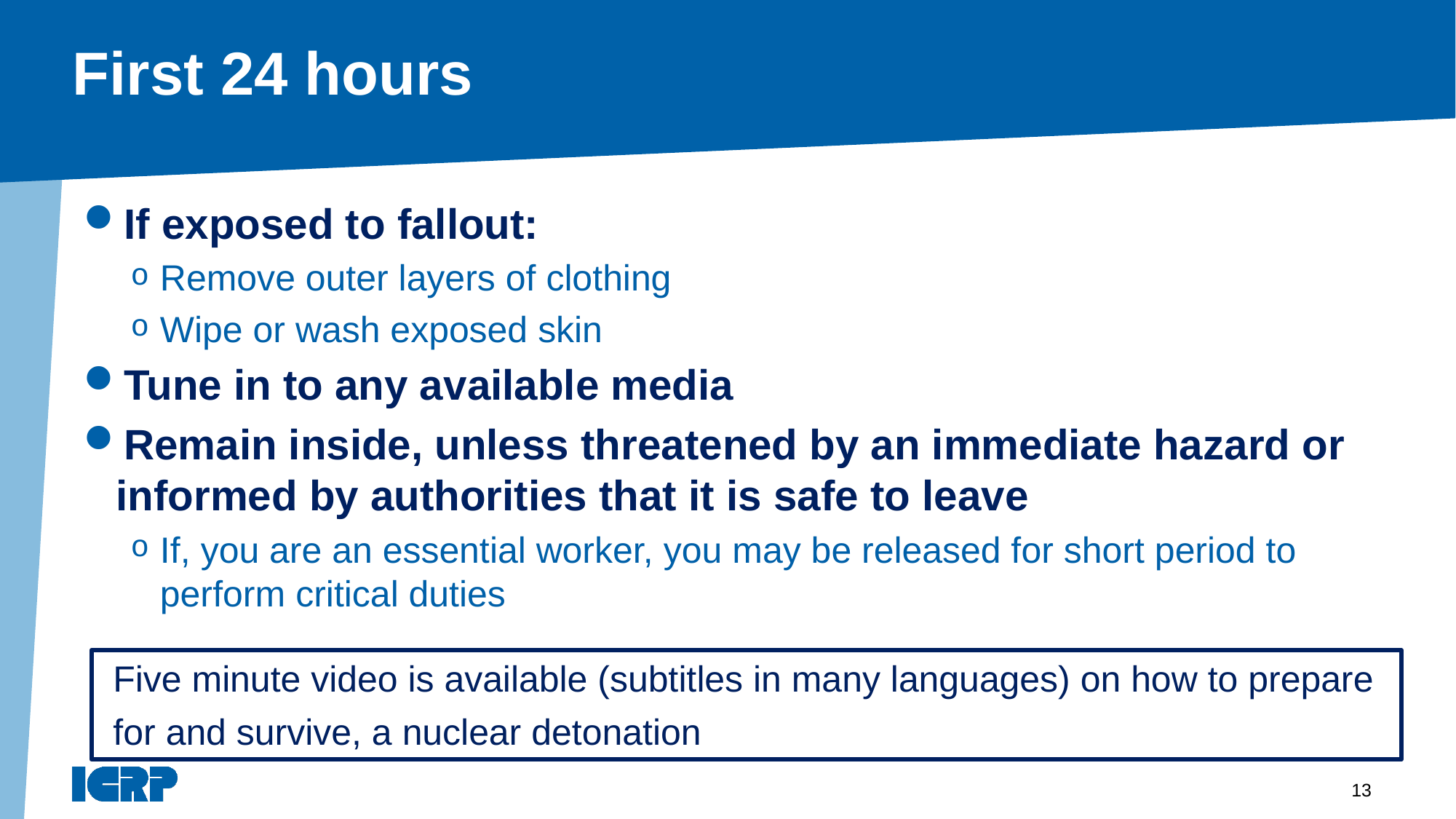

# First 24 hours
If exposed to fallout:
Remove outer layers of clothing
Wipe or wash exposed skin
Tune in to any available media
Remain inside, unless threatened by an immediate hazard or informed by authorities that it is safe to leave
If, you are an essential worker, you may be released for short period to perform critical duties

Five minute video is available (subtitles in many languages) on how to prepare
for and survive, a nuclear detonation
13